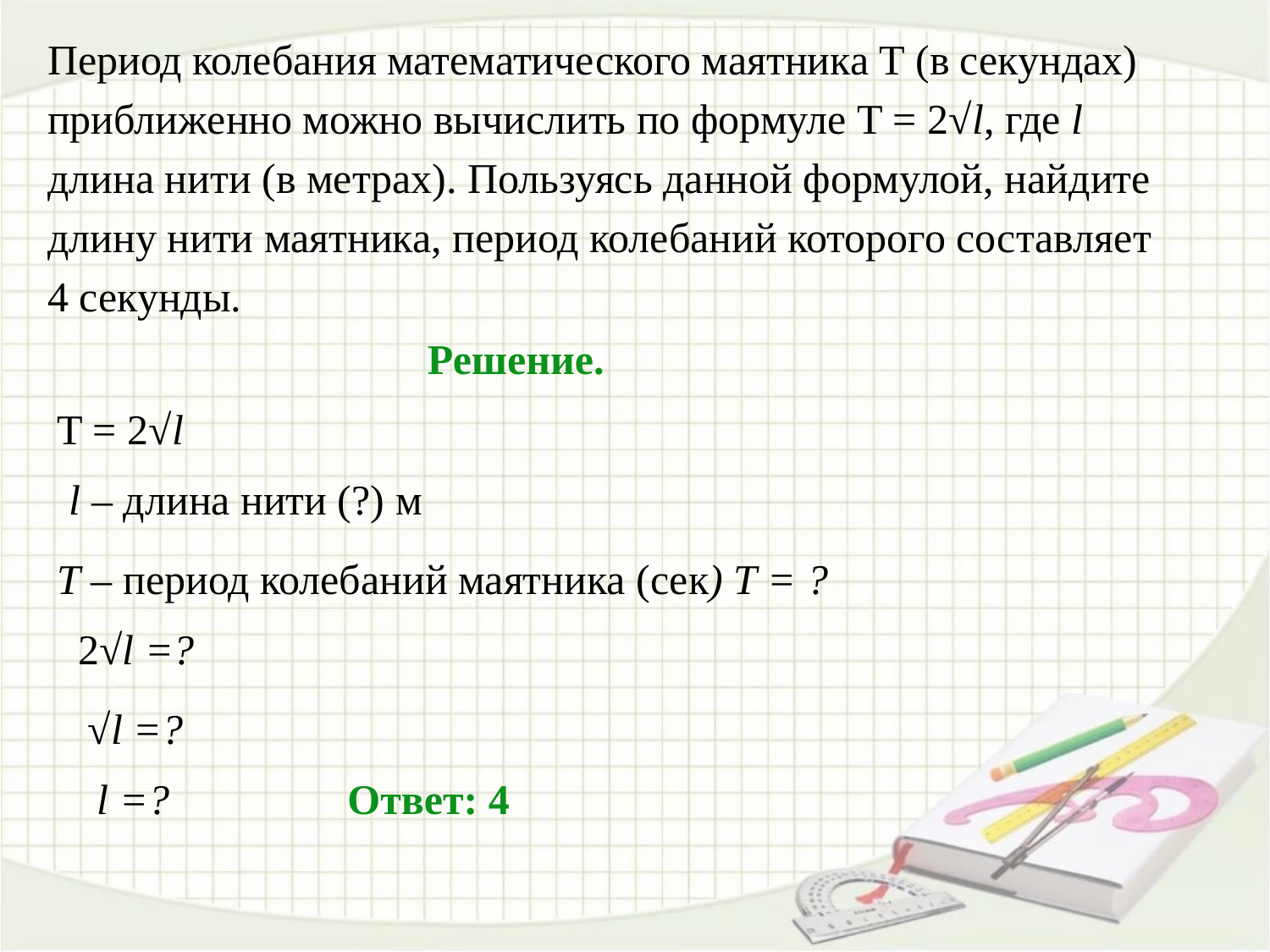

Период колебания математического маятника T (в секундах)
приближенно можно вычислить по формуле T = 2√l, где l
длина нити (в метрах). Пользуясь данной формулой, найдите
длину нити маятника, период колебаний которого составляет
4 секунды.
Решение.
T = 2√l
l – длина нити (?) м
Т – период колебаний маятника (сек) Т = ?
2√l =?
√l =?
l =?
Ответ: 4